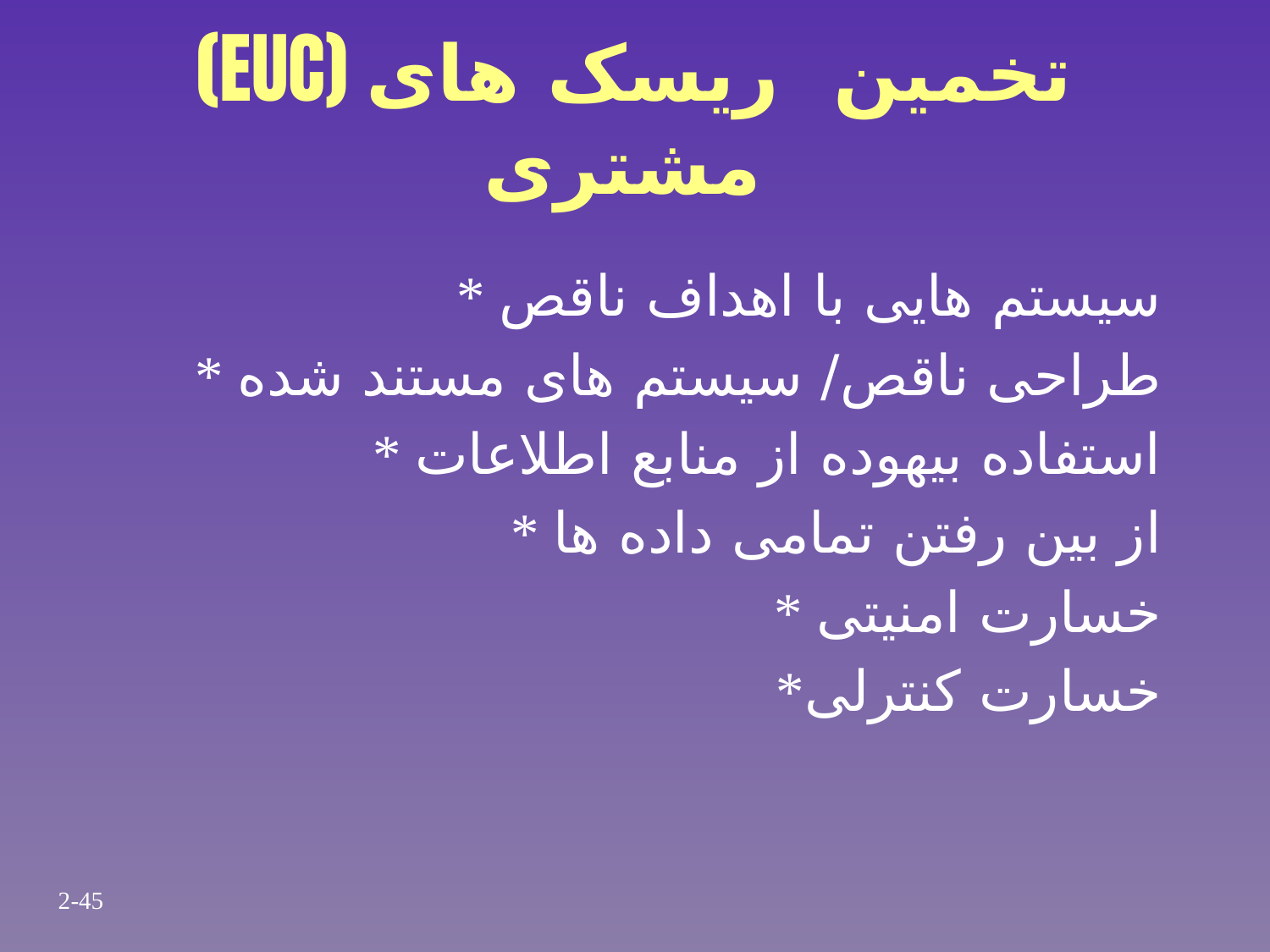

# (EUC) تخمین  ریسک های مشتری
* سیستم هایی با اهداف ناقص
* طراحی ناقص/ سیستم های مستند شده
* استفاده بیهوده از منابع اطلاعات
* از بین رفتن تمامی داده ها
* خسارت امنیتی
*خسارت کنترلی

2-45